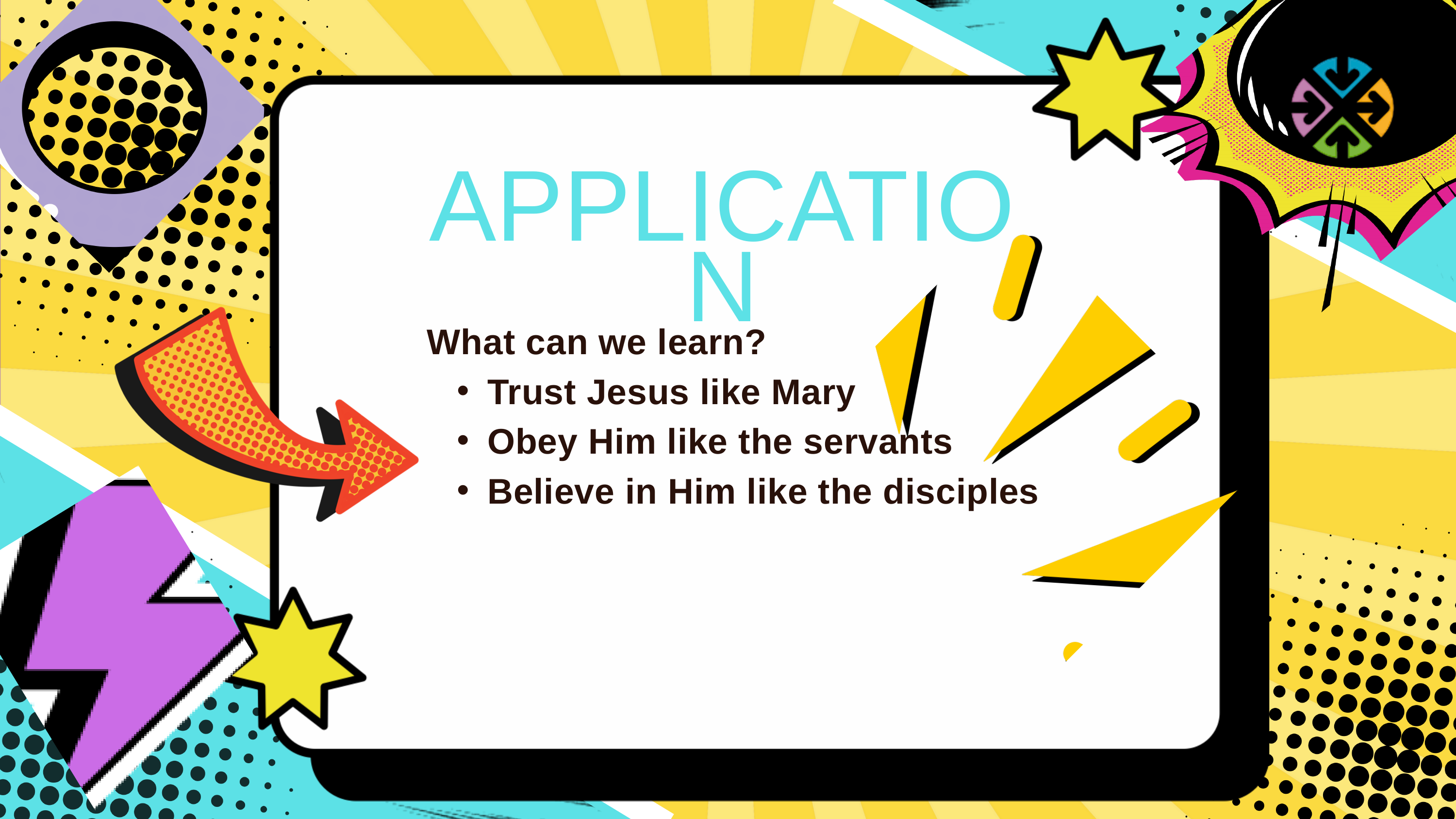

APPLICATION

What can we learn?
Trust Jesus like Mary
Obey Him like the servants
Believe in Him like the disciples